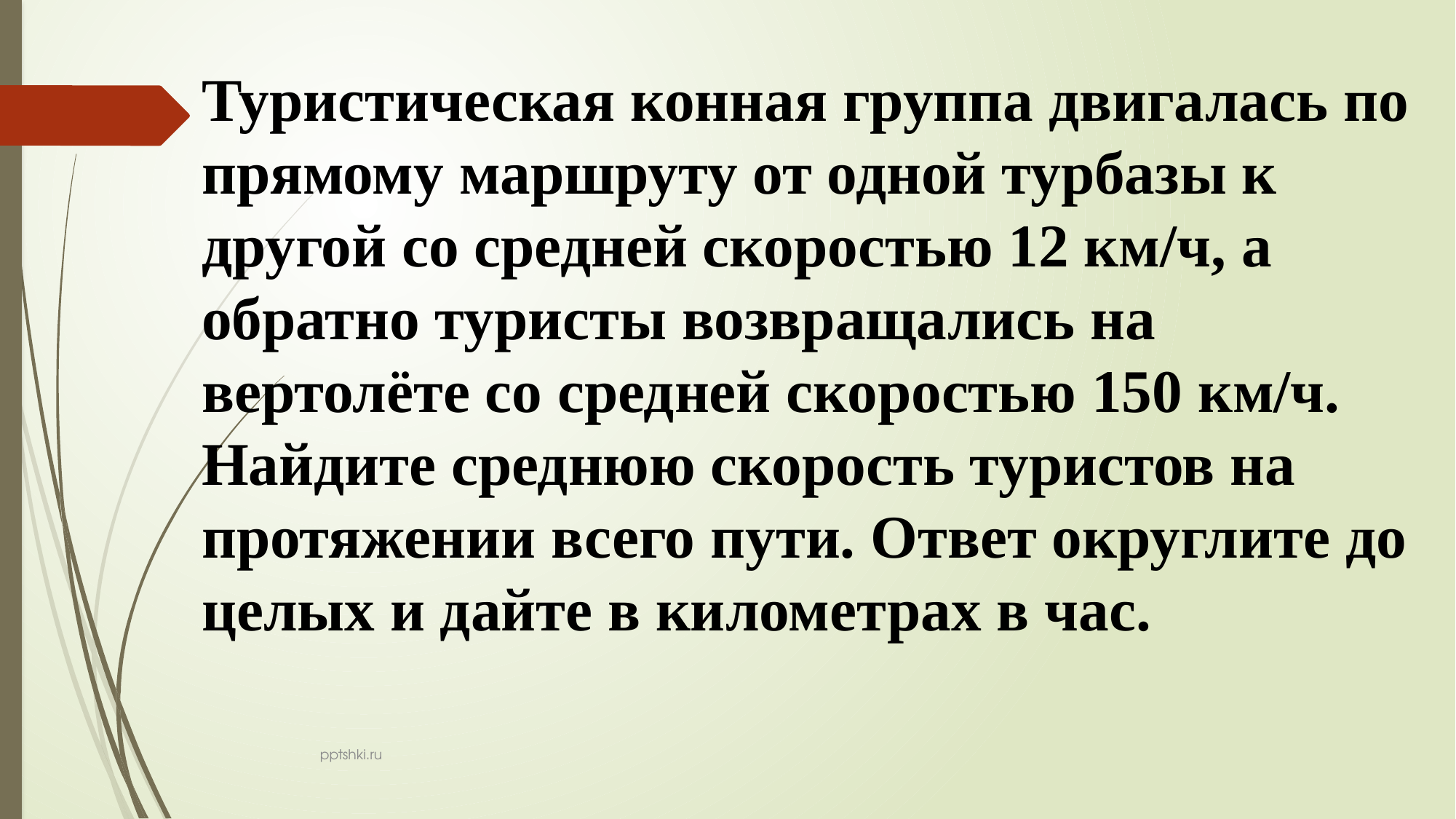

Туристическая конная группа двигалась по прямому маршруту от одной турбазы к другой со средней скоростью 12 км/ч, а обратно туристы возвращались на вертолёте со средней скоростью 150 км/ч. Найдите среднюю скорость туристов на протяжении всего пути. Ответ округлите до целых и дайте в километрах в час.
pptshki.ru